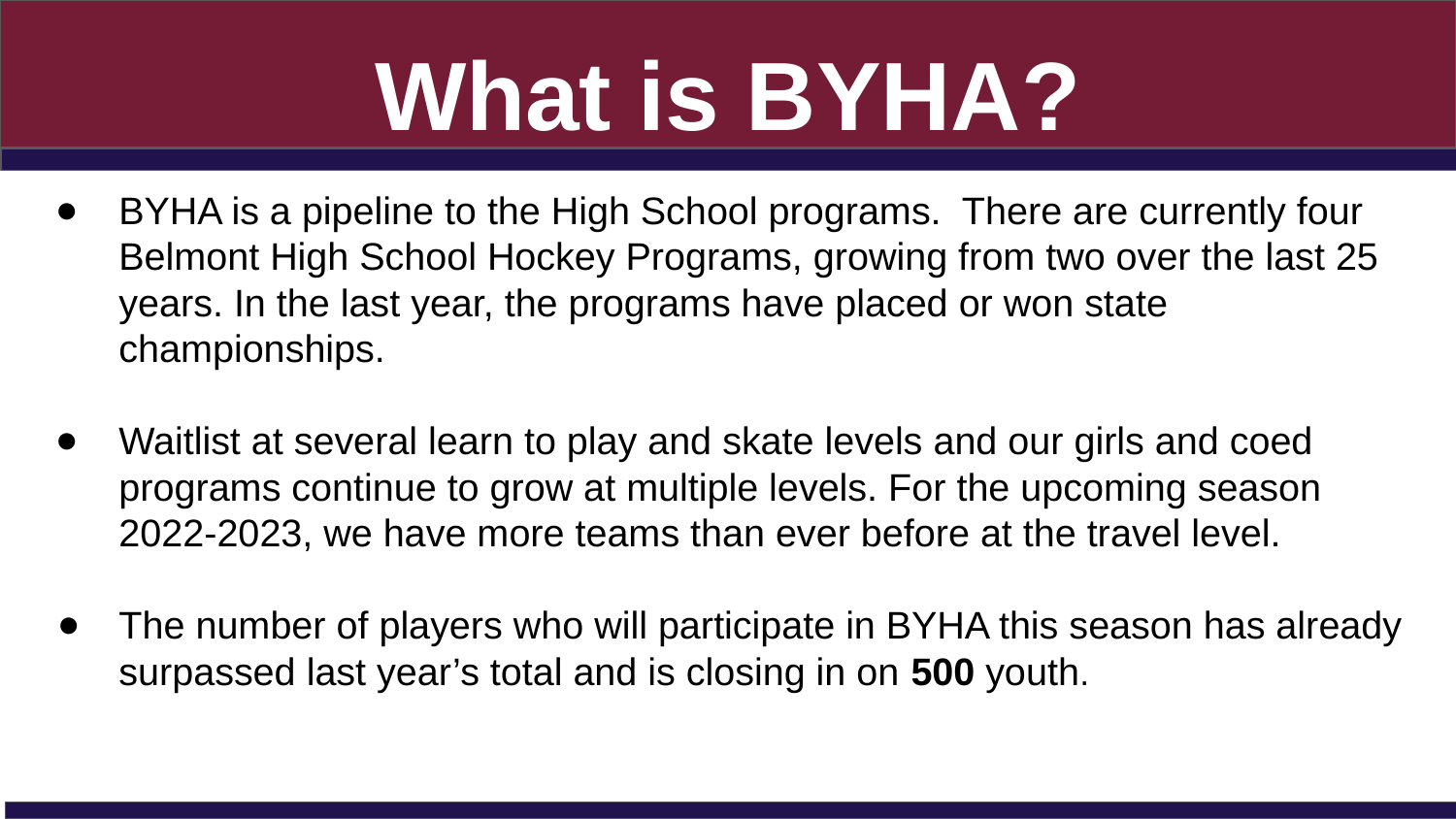

What is BYHA?

BYHA is a pipeline to the High School programs.  There are currently four Belmont High School Hockey Programs, growing from two over the last 25 years. In the last year, the programs have placed or won state championships.

Waitlist at several learn to play and skate levels and our girls and coed programs continue to grow at multiple levels. For the upcoming season 2022-2023, we have more teams than ever before at the travel level.

The number of players who will participate in BYHA this season has already surpassed last year’s total and is closing in on 500 youth.